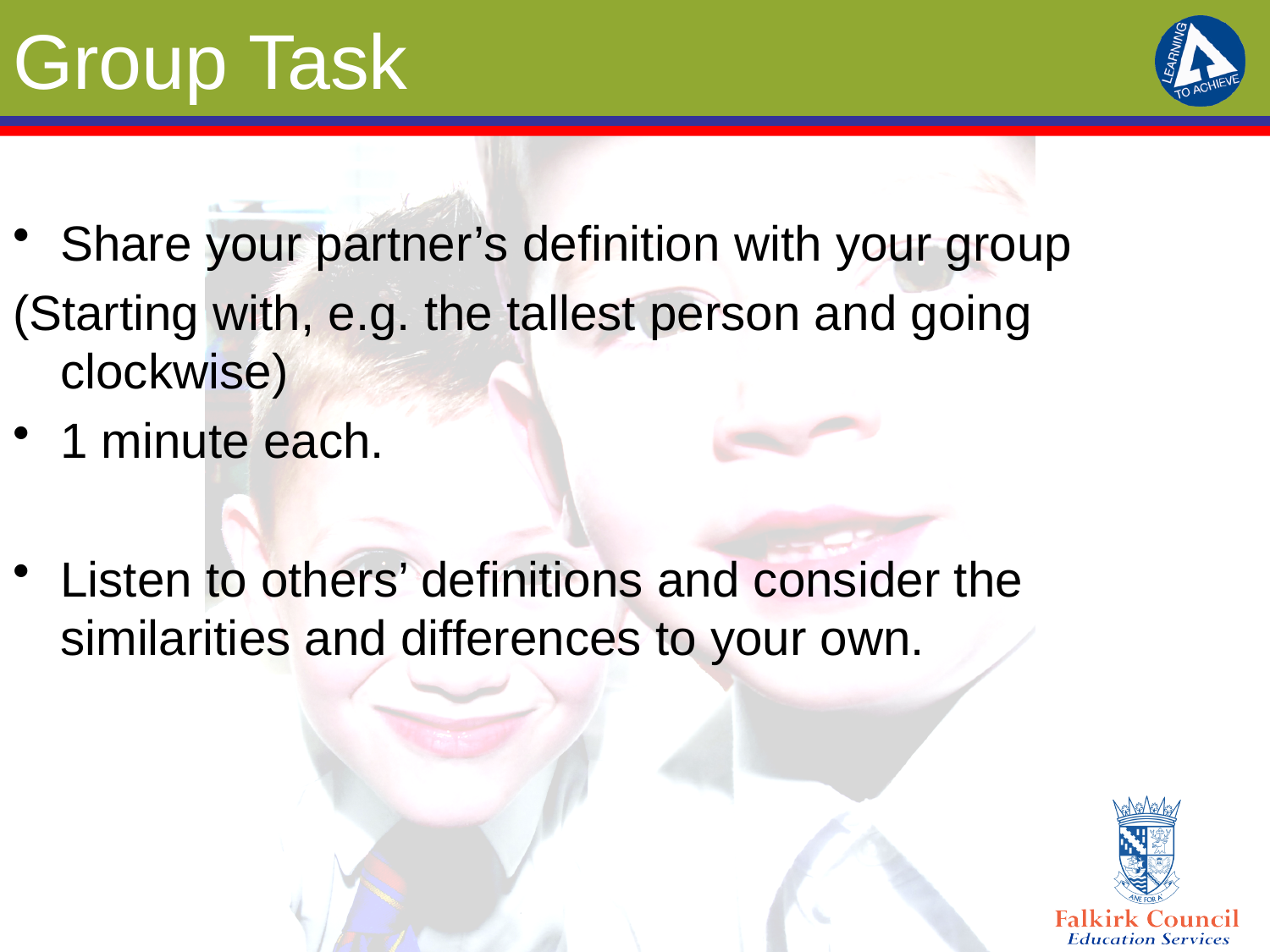

# Group Task

Share your partner’s definition with your group
(Starting with, e.g. the tallest person and going clockwise)
1 minute each.

Listen to others’ definitions and consider the similarities and differences to your own.